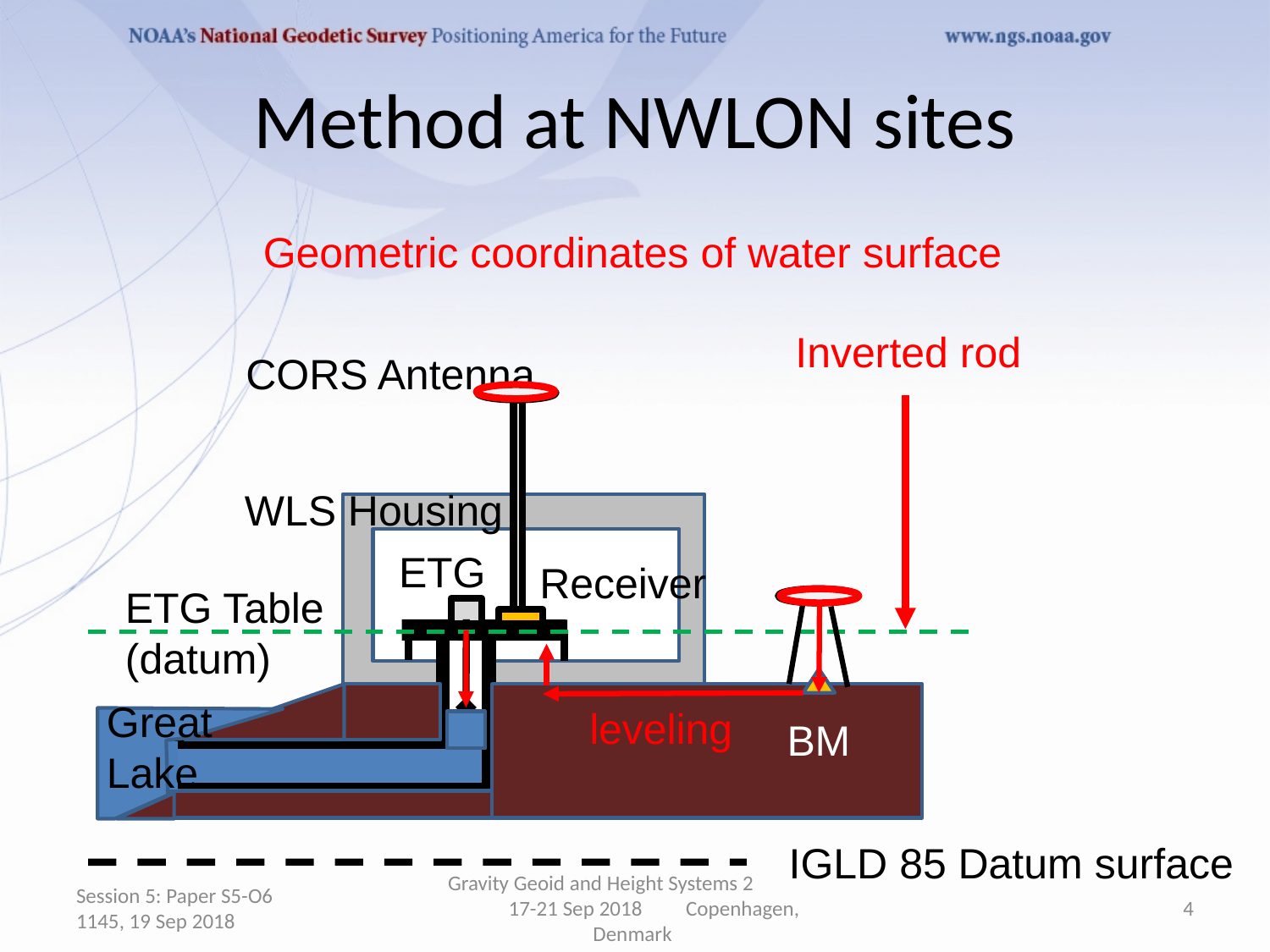

# Method at NWLON sites
Geometric coordinates of water surface
Inverted rod
CORS Antenna

WLS Housing

ETG
 Receiver
ETG Table
(datum)

Great
Lake
leveling
BM

IGLD 85 Datum surface
Session 5: Paper S5-O6
1145, 19 Sep 2018
Gravity Geoid and Height Systems 2                       17-21 Sep 2018         Copenhagen, Denmark
4